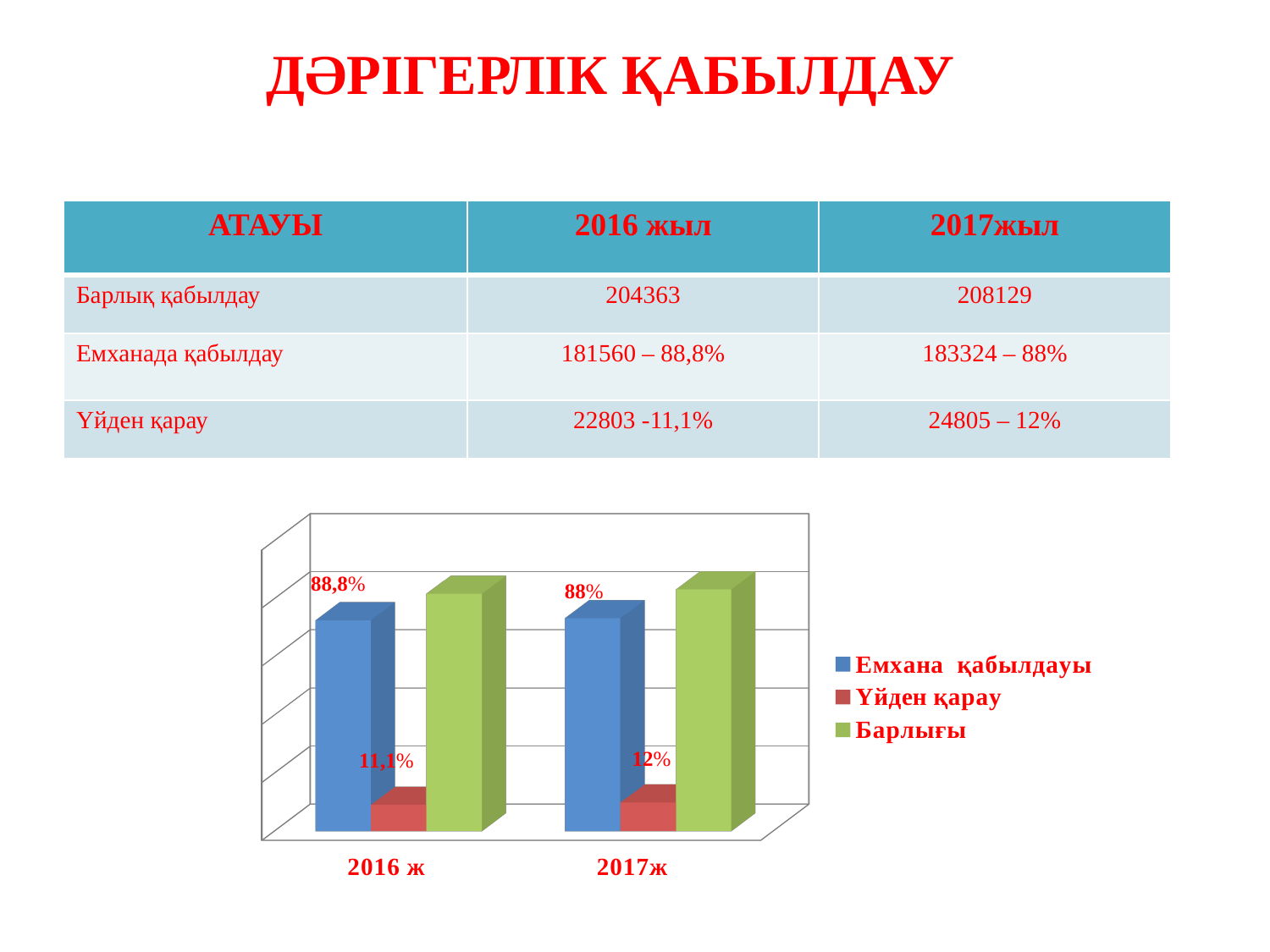

Дәрігерлік қабылдау
| АТАУЫ | 2016 жыл | 2017жыл |
| --- | --- | --- |
| Барлық қабылдау | 204363 | 208129 |
| Емханада қабылдау | 181560 – 88,8% | 183324 – 88% |
| Үйден қарау | 22803 -11,1% | 24805 – 12% |

[unsupported chart]